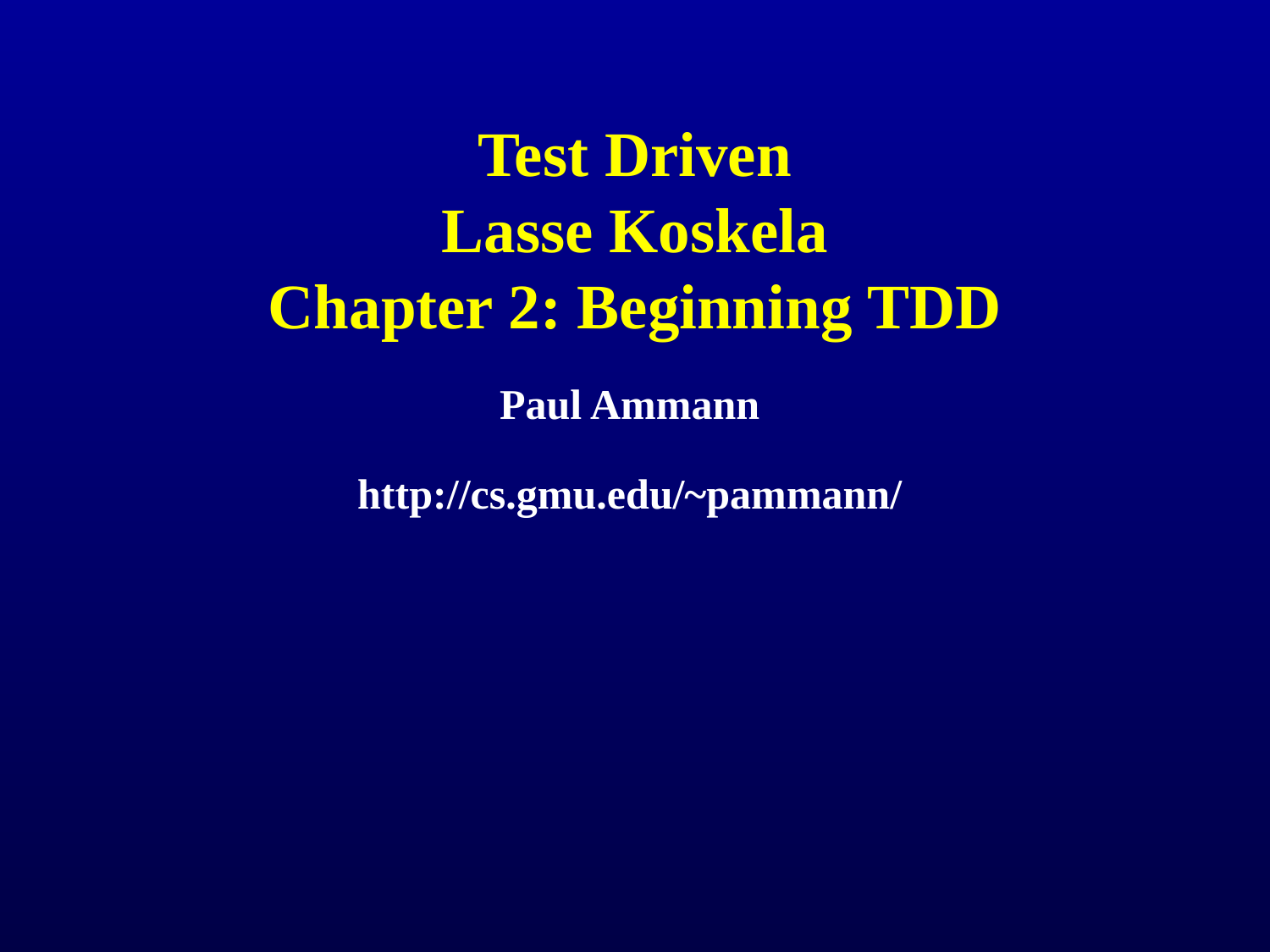

# Test Driven Lasse Koskela Chapter 2: Beginning TDD
Paul Ammann

http://cs.gmu.edu/~pammann/